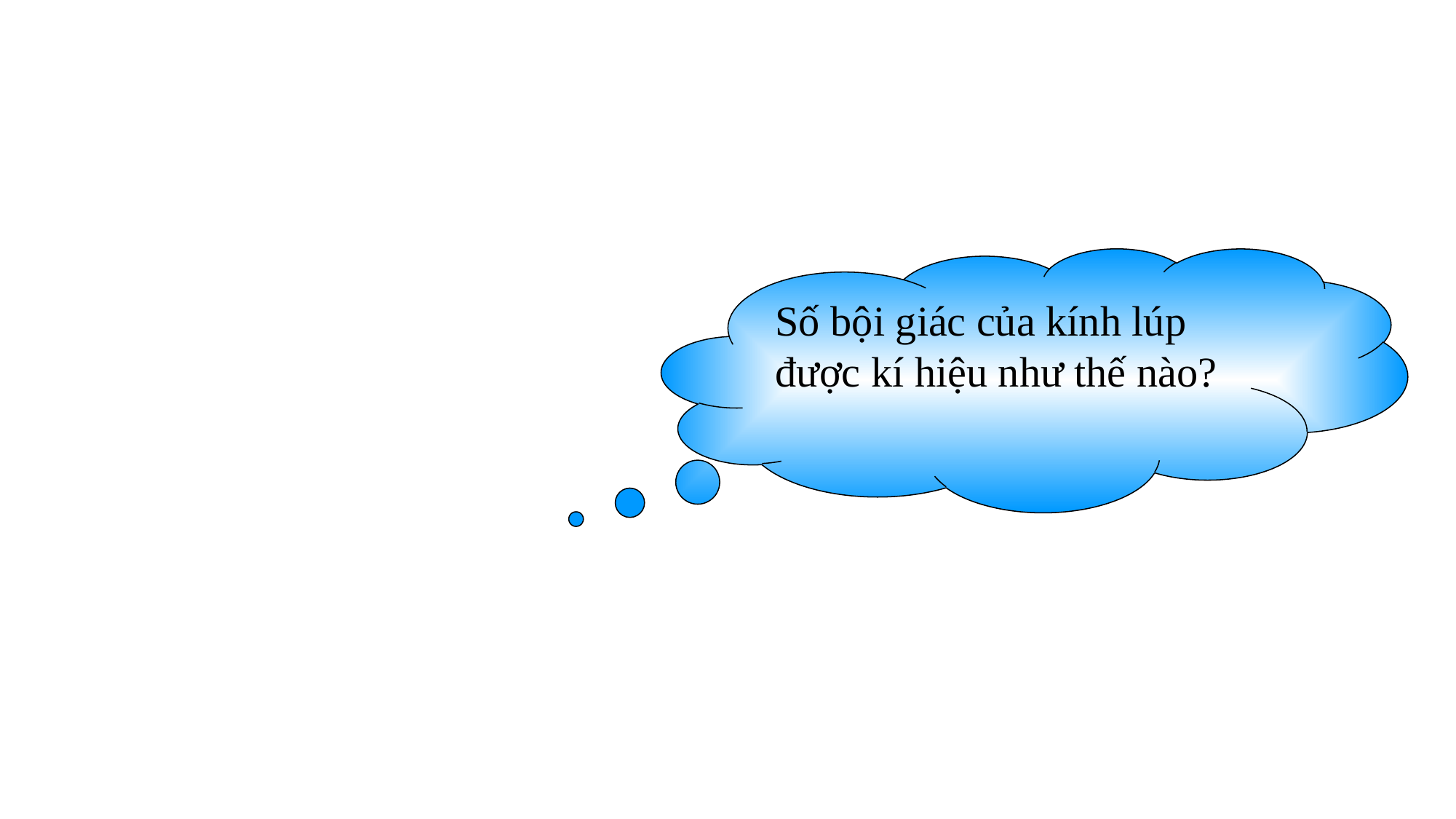

Số bội giác của kính lúp được kí hiệu như thế nào?